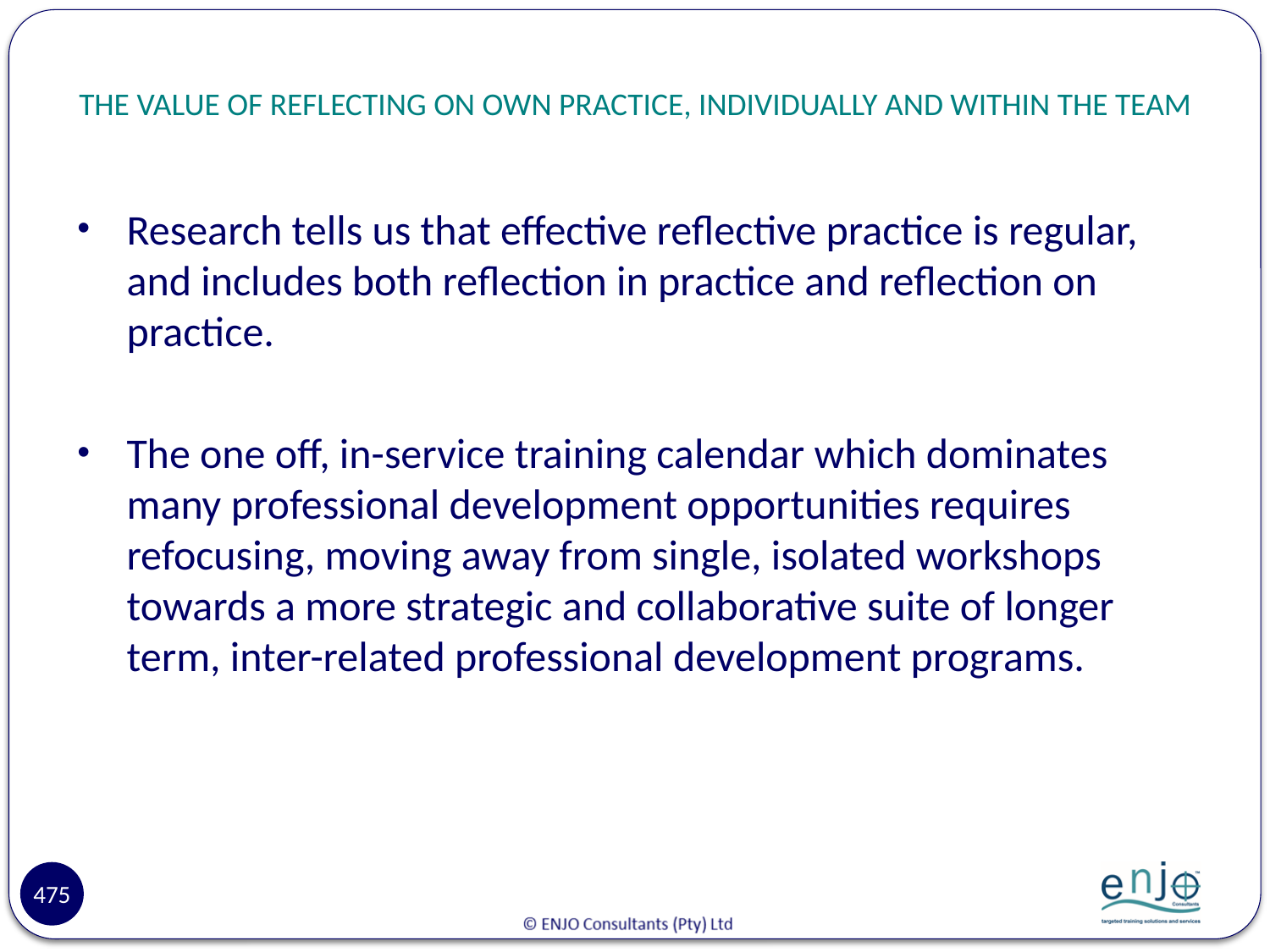

# THE VALUE OF REFLECTING ON OWN PRACTICE, INDIVIDUALLY AND WITHIN THE TEAM
Research tells us that effective reflective practice is regular, and includes both reflection in practice and reflection on practice.

The one off, in-service training calendar which dominates many professional development opportunities requires refocusing, moving away from single, isolated workshops towards a more strategic and collaborative suite of longer term, inter-related professional development programs.

475